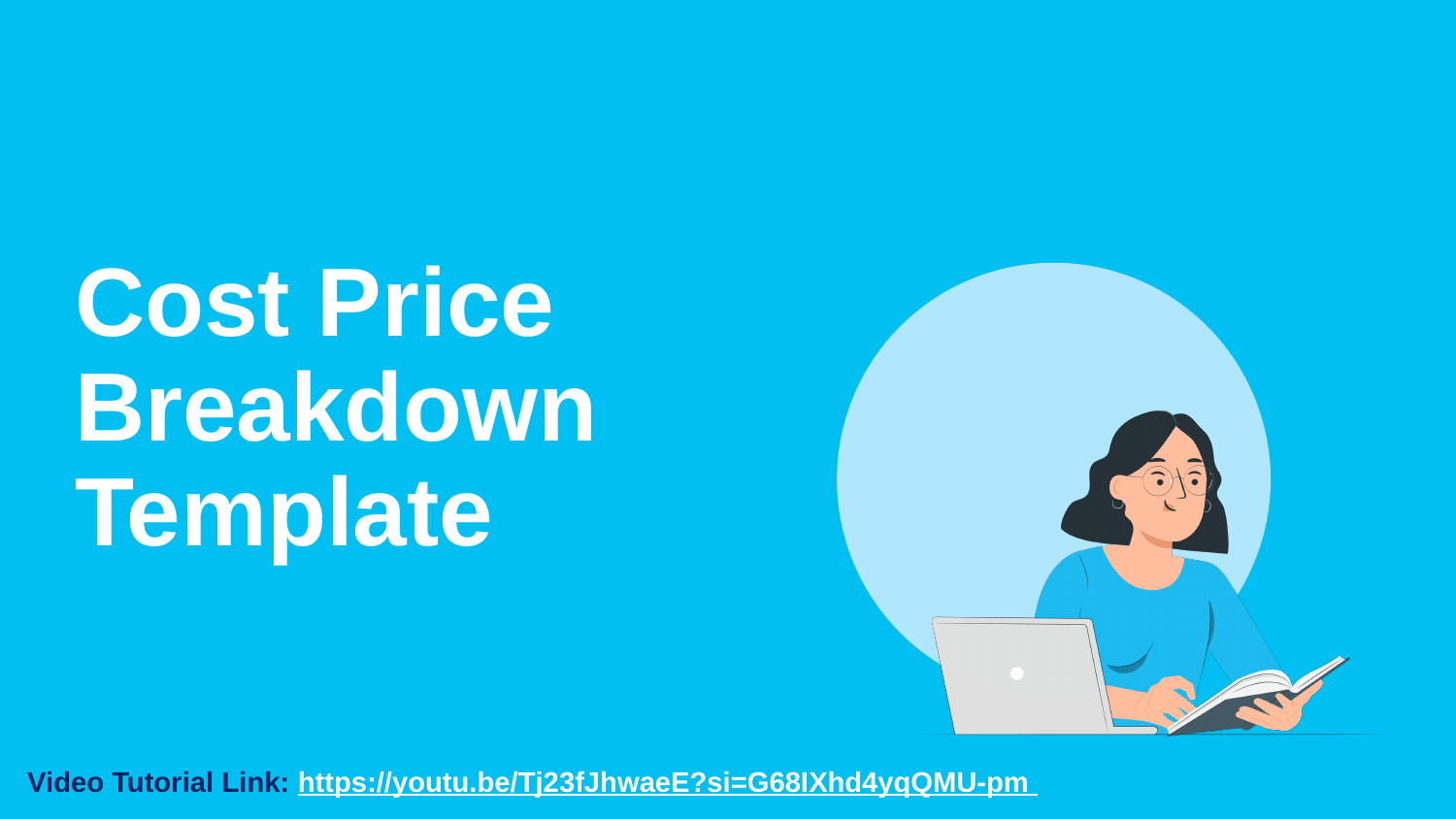

# Cost Price Breakdown Template
Video Tutorial Link: https://youtu.be/Tj23fJhwaeE?si=G68IXhd4yqQMU-pm